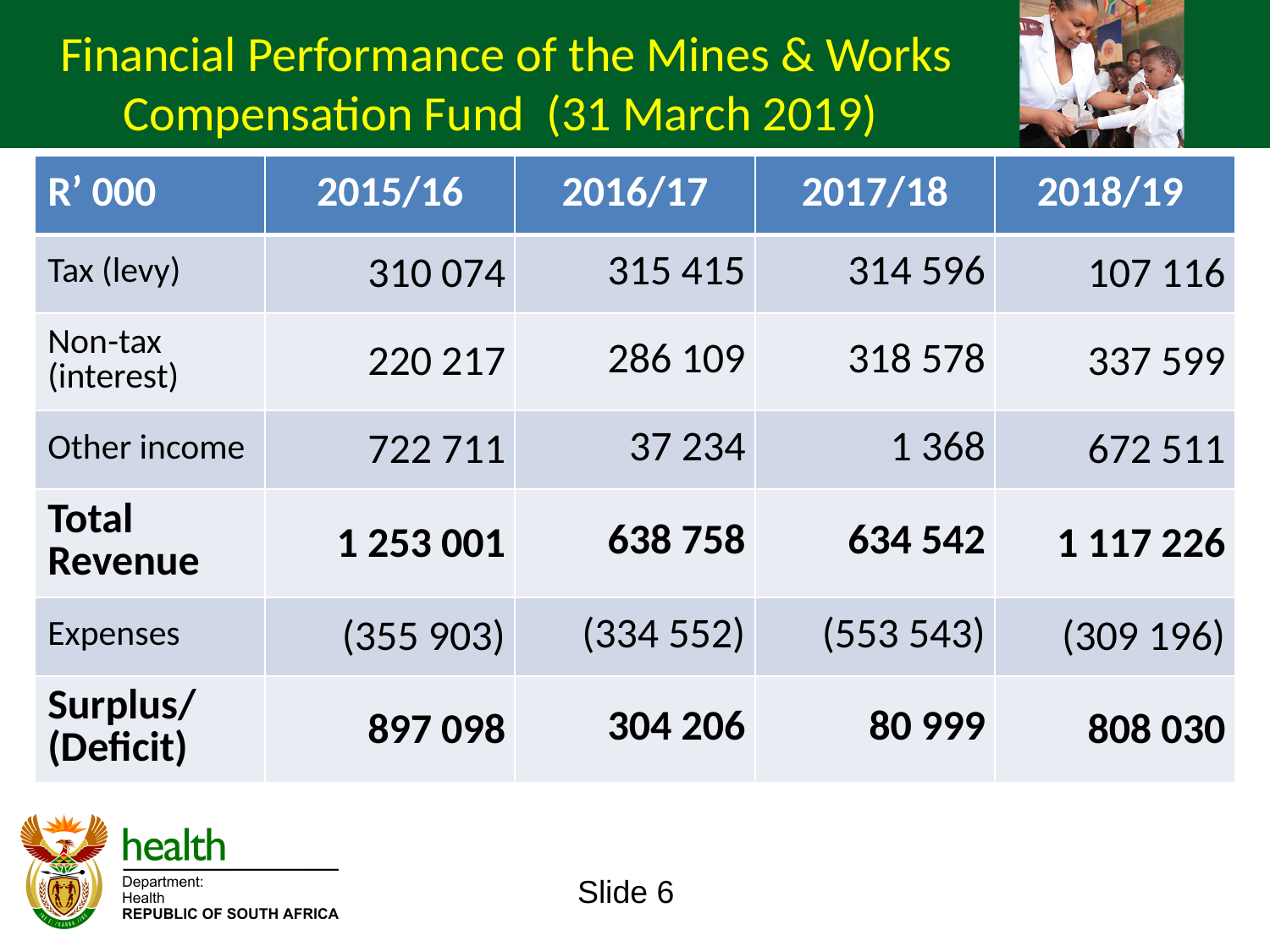

Financial Performance of the Mines & Works Compensation Fund  (31 March 2019)
| R’ 000 | 2015/16 | 2016/17 | 2017/18 | 2018/19 |
| --- | --- | --- | --- | --- |
| Tax (levy) | 310 074 | 315 415 | 314 596 | 107 116 |
| Non-tax (interest) | 220 217 | 286 109 | 318 578 | 337 599 |
| Other income | 722 711 | 37 234 | 1 368 | 672 511 |
| Total Revenue | 1 253 001 | 638 758 | 634 542 | 1 117 226 |
| Expenses | (355 903) | (334 552) | (553 543) | (309 196) |
| Surplus/ (Deficit) | 897 098 | 304 206 | 80 999 | 808 030 |